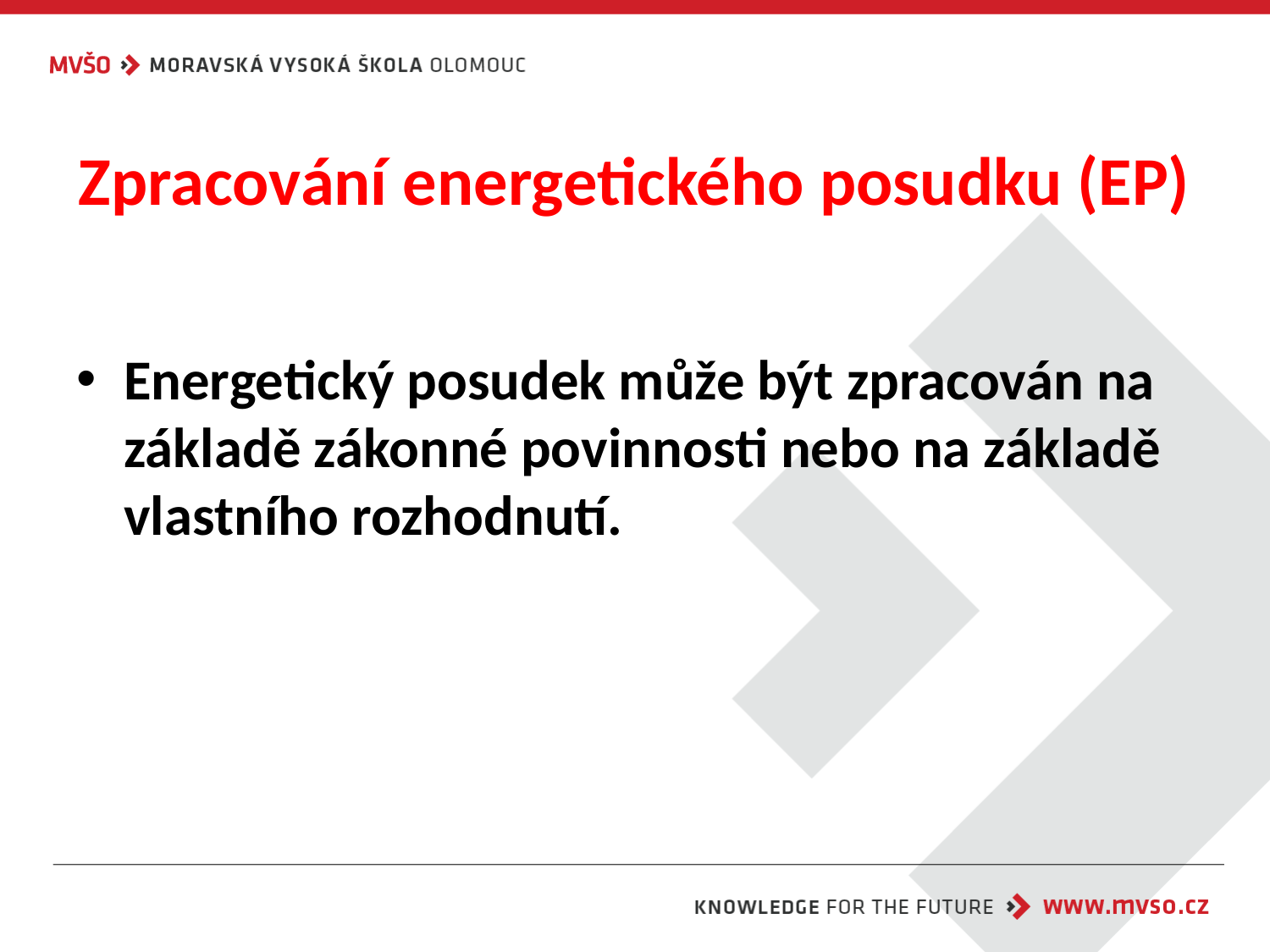

# Zpracování energetického posudku (EP)
Energetický posudek může být zpracován na základě zákonné povinnosti nebo na základě vlastního rozhodnutí.